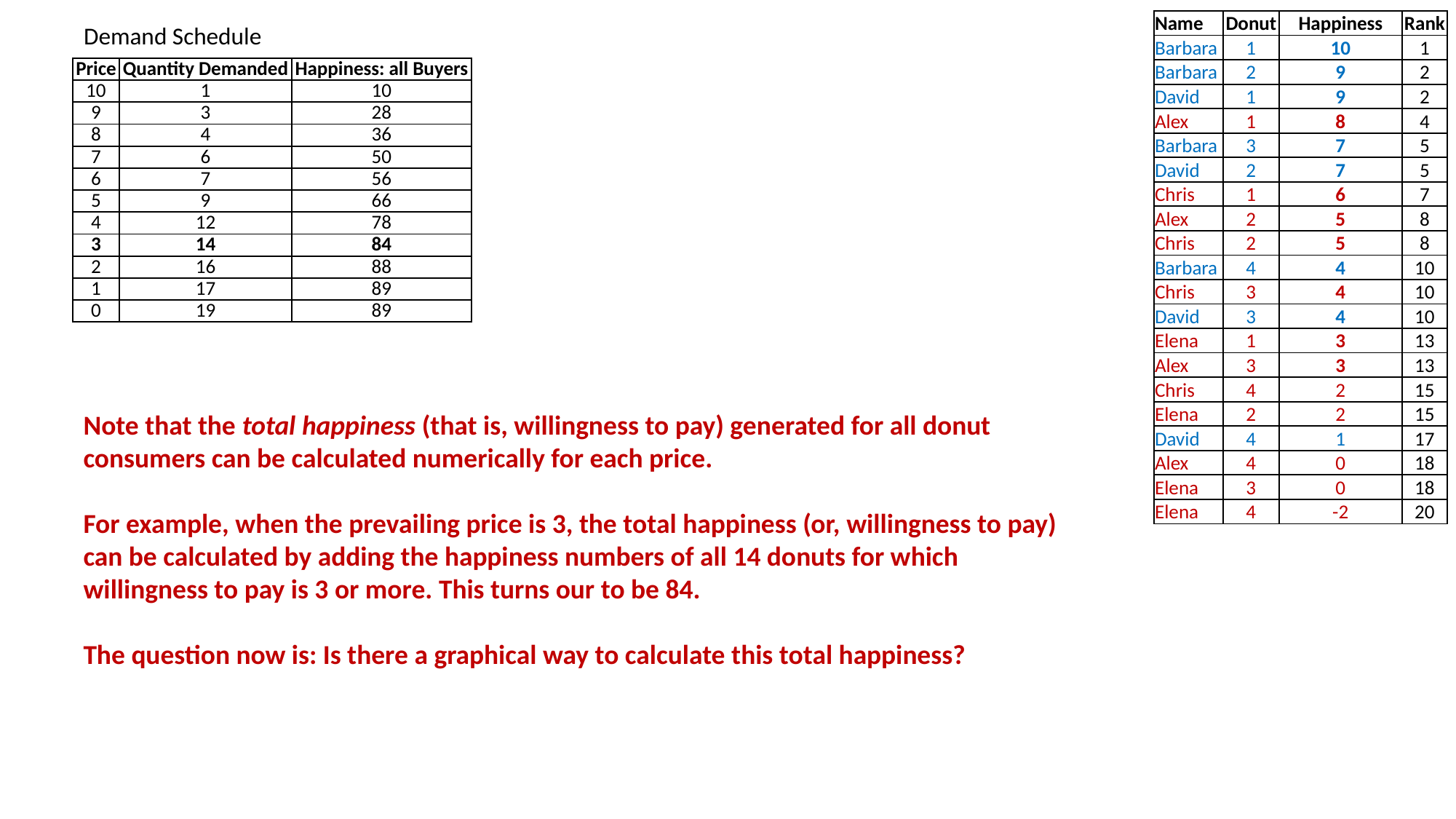

| Name | Donut | Happiness | Rank |
| --- | --- | --- | --- |
| Barbara | 1 | 10 | 1 |
| Barbara | 2 | 9 | 2 |
| David | 1 | 9 | 2 |
| Alex | 1 | 8 | 4 |
| Barbara | 3 | 7 | 5 |
| David | 2 | 7 | 5 |
| Chris | 1 | 6 | 7 |
| Alex | 2 | 5 | 8 |
| Chris | 2 | 5 | 8 |
| Barbara | 4 | 4 | 10 |
| Chris | 3 | 4 | 10 |
| David | 3 | 4 | 10 |
| Elena | 1 | 3 | 13 |
| Alex | 3 | 3 | 13 |
| Chris | 4 | 2 | 15 |
| Elena | 2 | 2 | 15 |
| David | 4 | 1 | 17 |
| Alex | 4 | 0 | 18 |
| Elena | 3 | 0 | 18 |
| Elena | 4 | -2 | 20 |
Demand Schedule
| Price | Quantity Demanded | Happiness: all Buyers |
| --- | --- | --- |
| 10 | 1 | 10 |
| 9 | 3 | 28 |
| 8 | 4 | 36 |
| 7 | 6 | 50 |
| 6 | 7 | 56 |
| 5 | 9 | 66 |
| 4 | 12 | 78 |
| 3 | 14 | 84 |
| 2 | 16 | 88 |
| 1 | 17 | 89 |
| 0 | 19 | 89 |
Note that the total happiness (that is, willingness to pay) generated for all donut consumers can be calculated numerically for each price.
For example, when the prevailing price is 3, the total happiness (or, willingness to pay) can be calculated by adding the happiness numbers of all 14 donuts for which willingness to pay is 3 or more. This turns our to be 84.

The question now is: Is there a graphical way to calculate this total happiness?